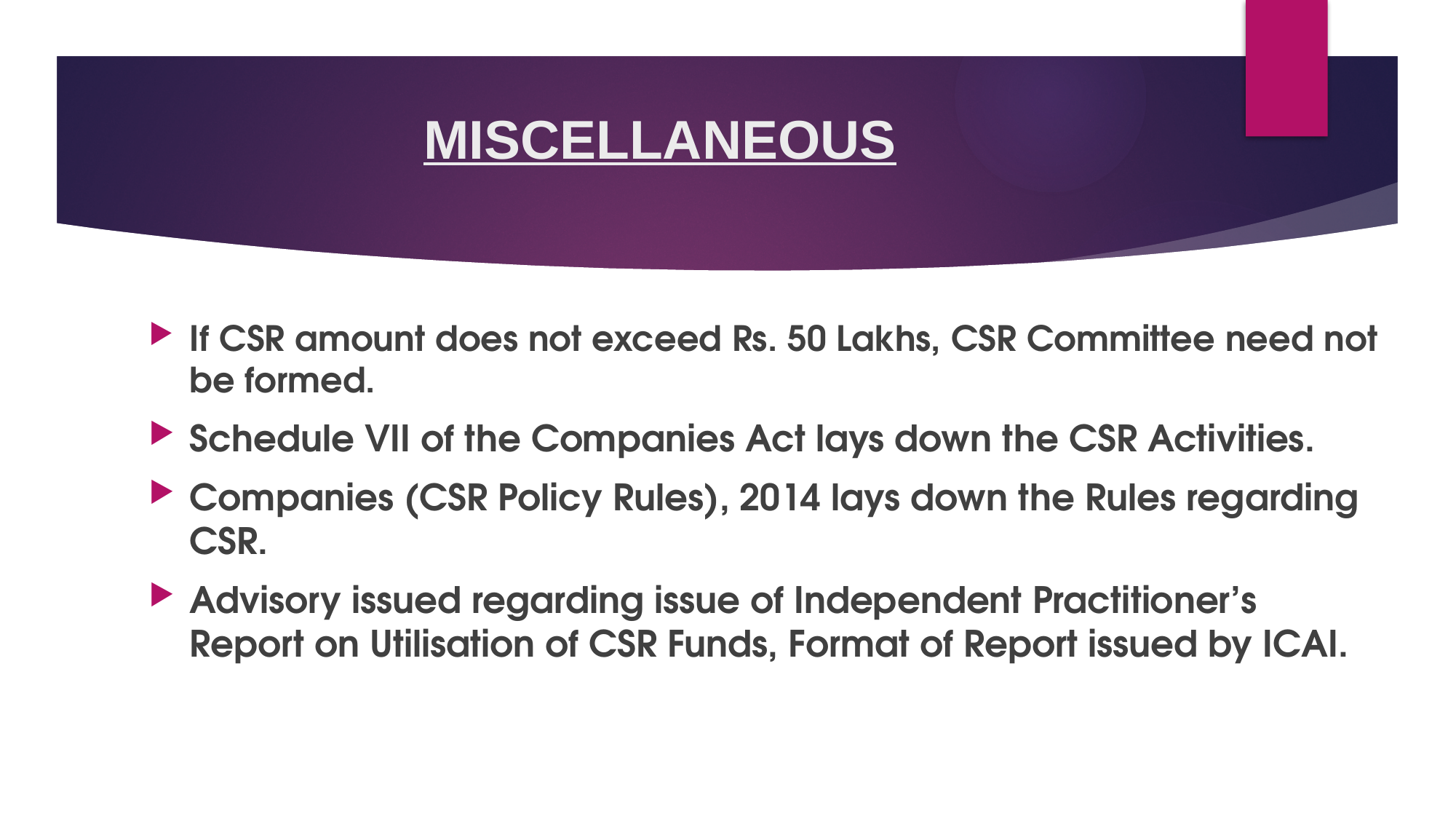

# MISCELLANEOUS
If CSR amount does not exceed Rs. 50 Lakhs, CSR Committee need not be formed.
Schedule VII of the Companies Act lays down the CSR Activities.
Companies (CSR Policy Rules), 2014 lays down the Rules regarding CSR.
Advisory issued regarding issue of Independent Practitioner’s Report on Utilisation of CSR Funds, Format of Report issued by ICAI.